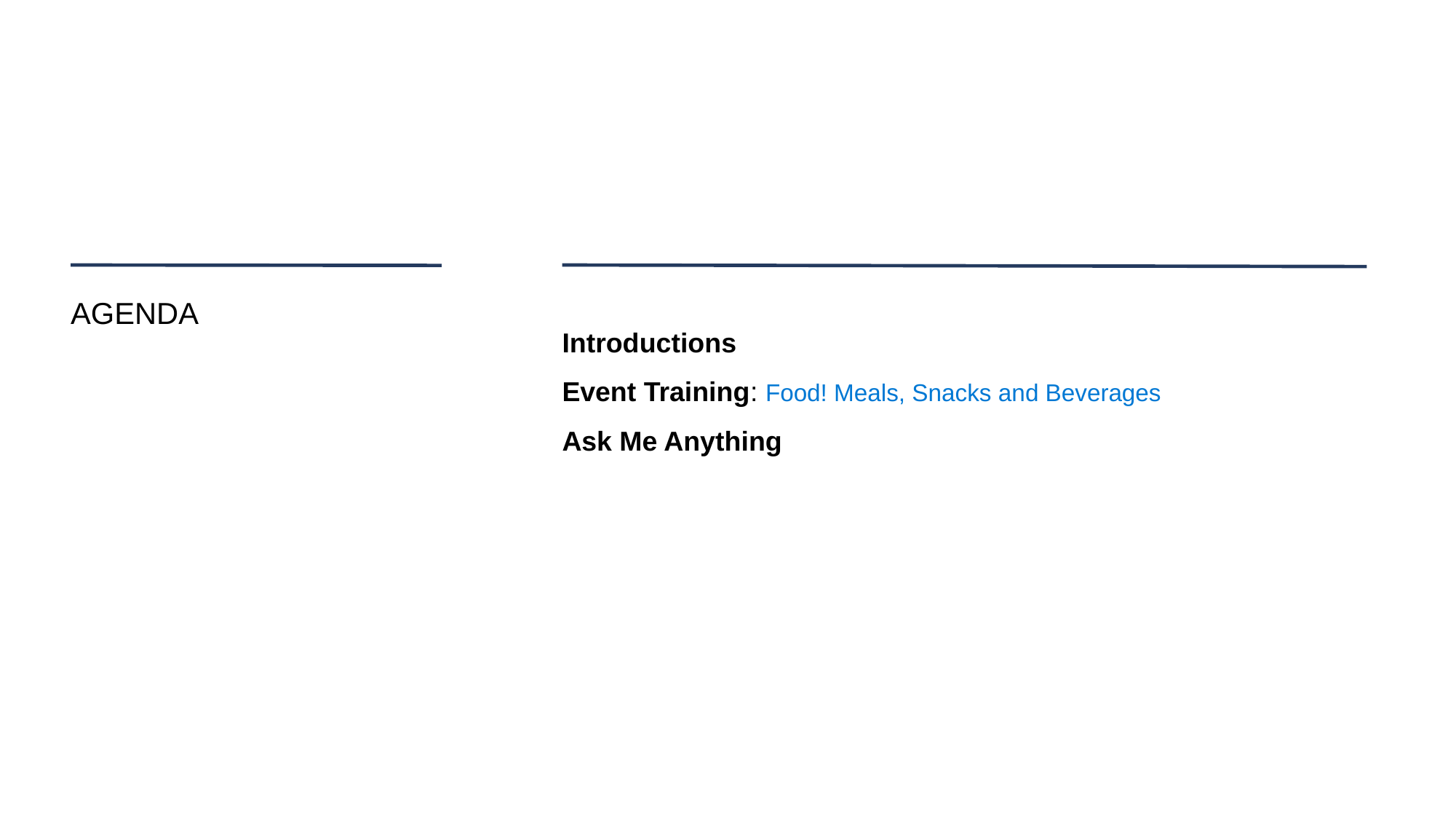

AGENDA
Introductions
Event Training: Food! Meals, Snacks and Beverages
Ask Me Anything